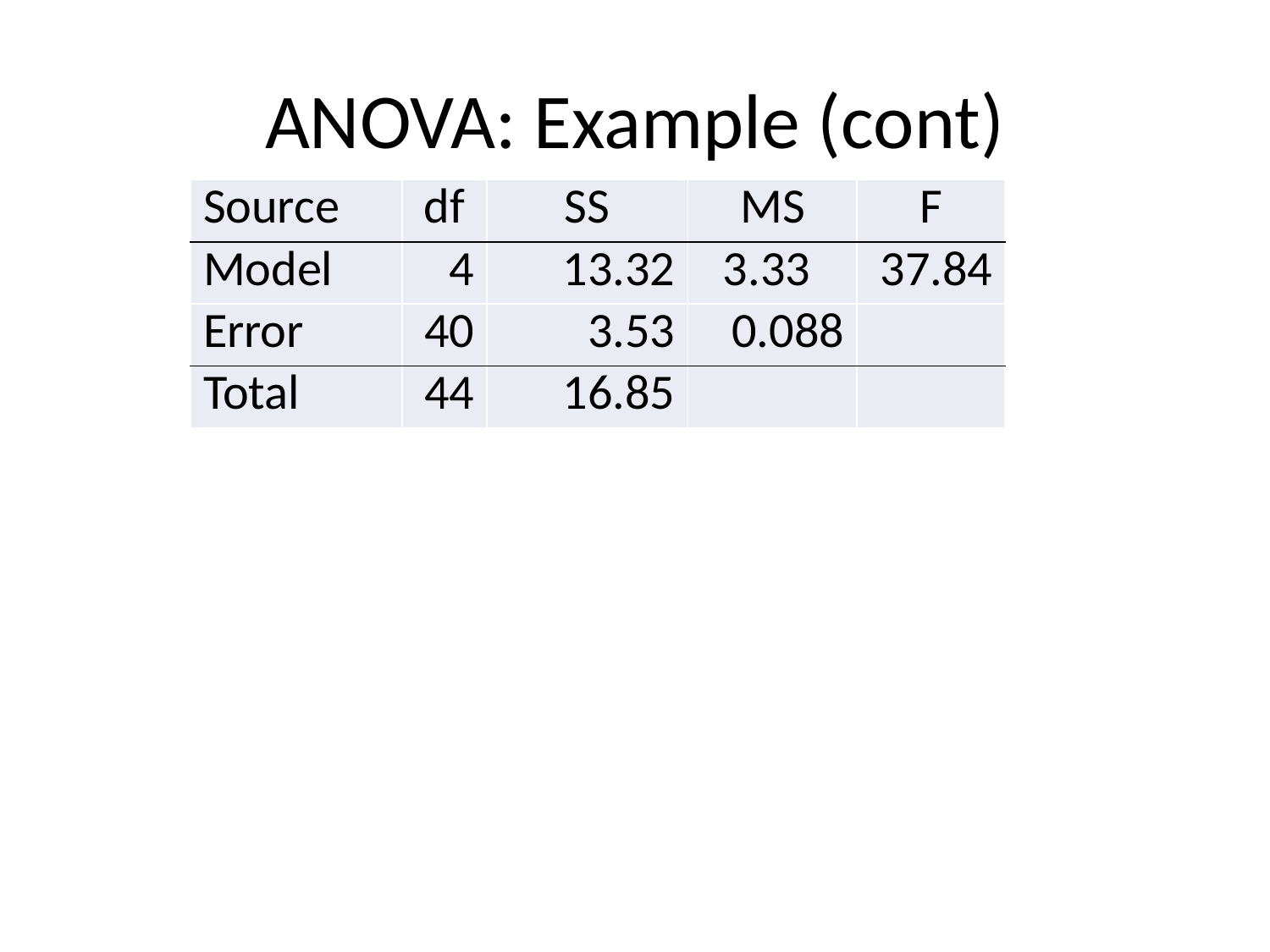

# ANOVA: Example (cont)
| Source | df | SS | MS | F |
| --- | --- | --- | --- | --- |
| Model | 4 | 13.32 | 3.33 | 37.84 |
| Error | 40 | 3.53 | 0.088 |  |
| Total | 44 | 16.85 |  |  |